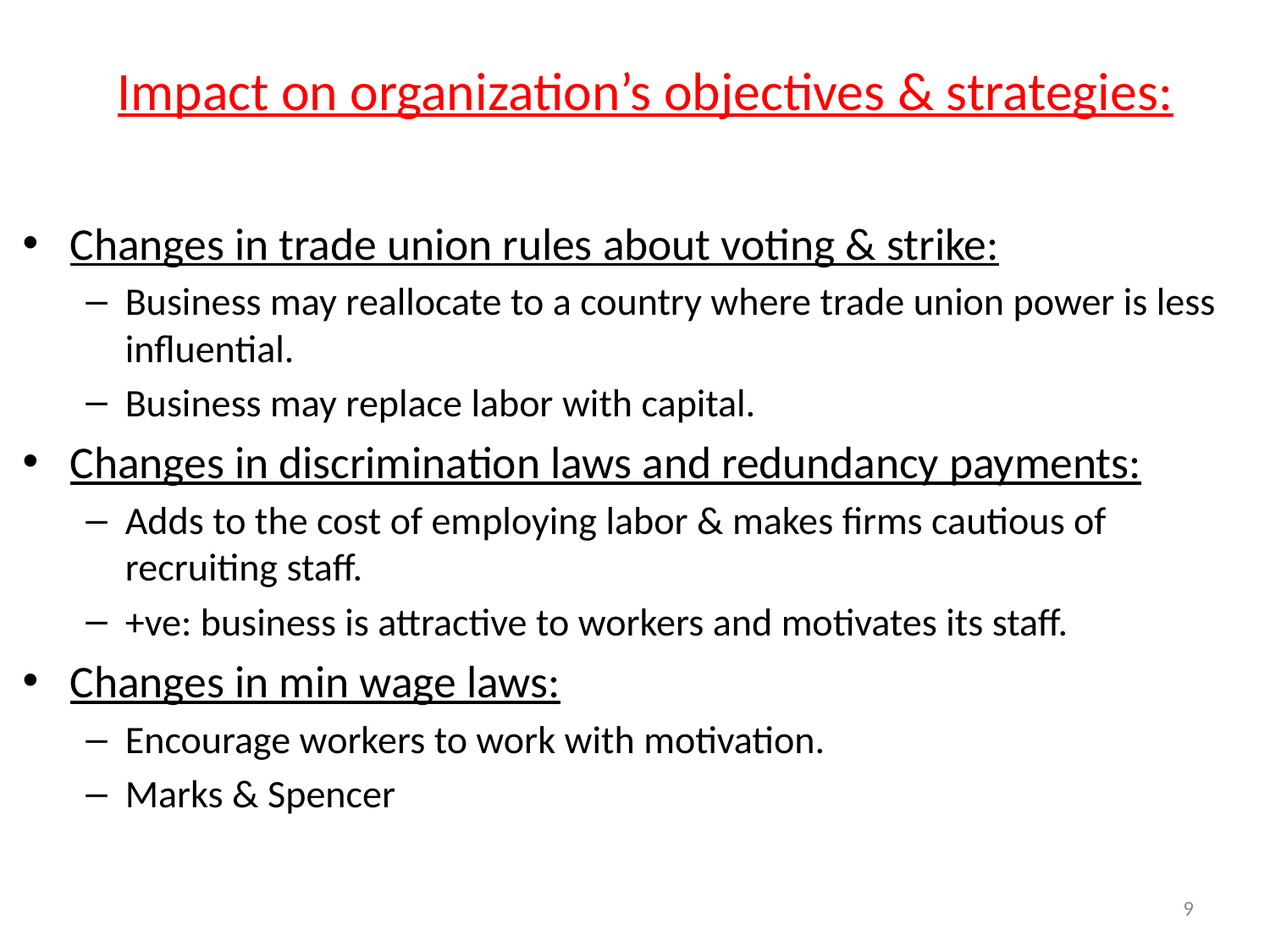

# Impact on organization’s objectives & strategies:
Changes in trade union rules about voting & strike:
Business may reallocate to a country where trade union power is less influential.
Business may replace labor with capital.
Changes in discrimination laws and redundancy payments:
Adds to the cost of employing labor & makes firms cautious of recruiting staff.
+ve: business is attractive to workers and motivates its staff.
Changes in min wage laws:
Encourage workers to work with motivation.
Marks & Spencer

9